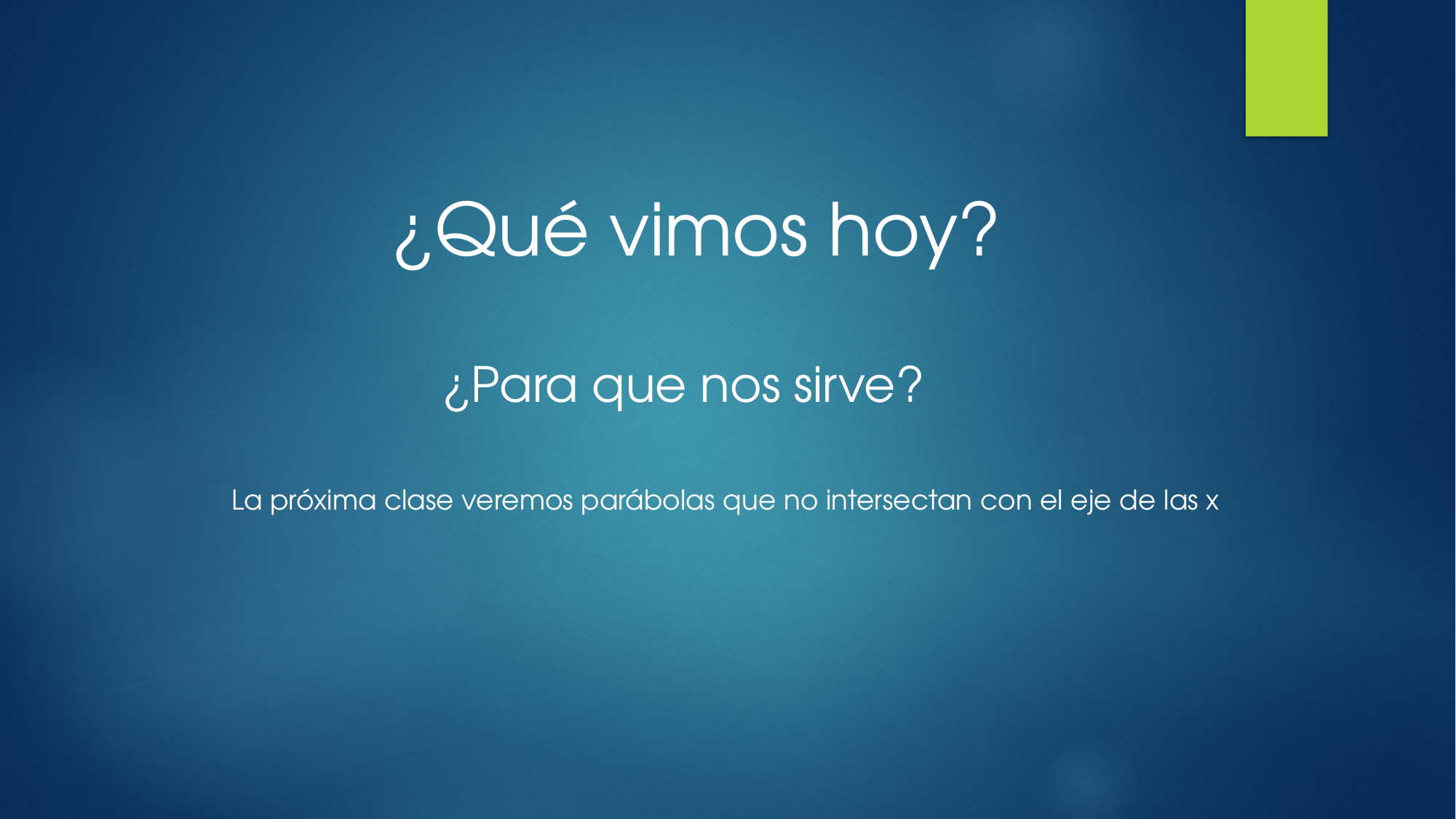

¿Qué vimos hoy?
¿Para que nos sirve?
La próxima clase veremos parábolas que no intersectan con el eje de las x